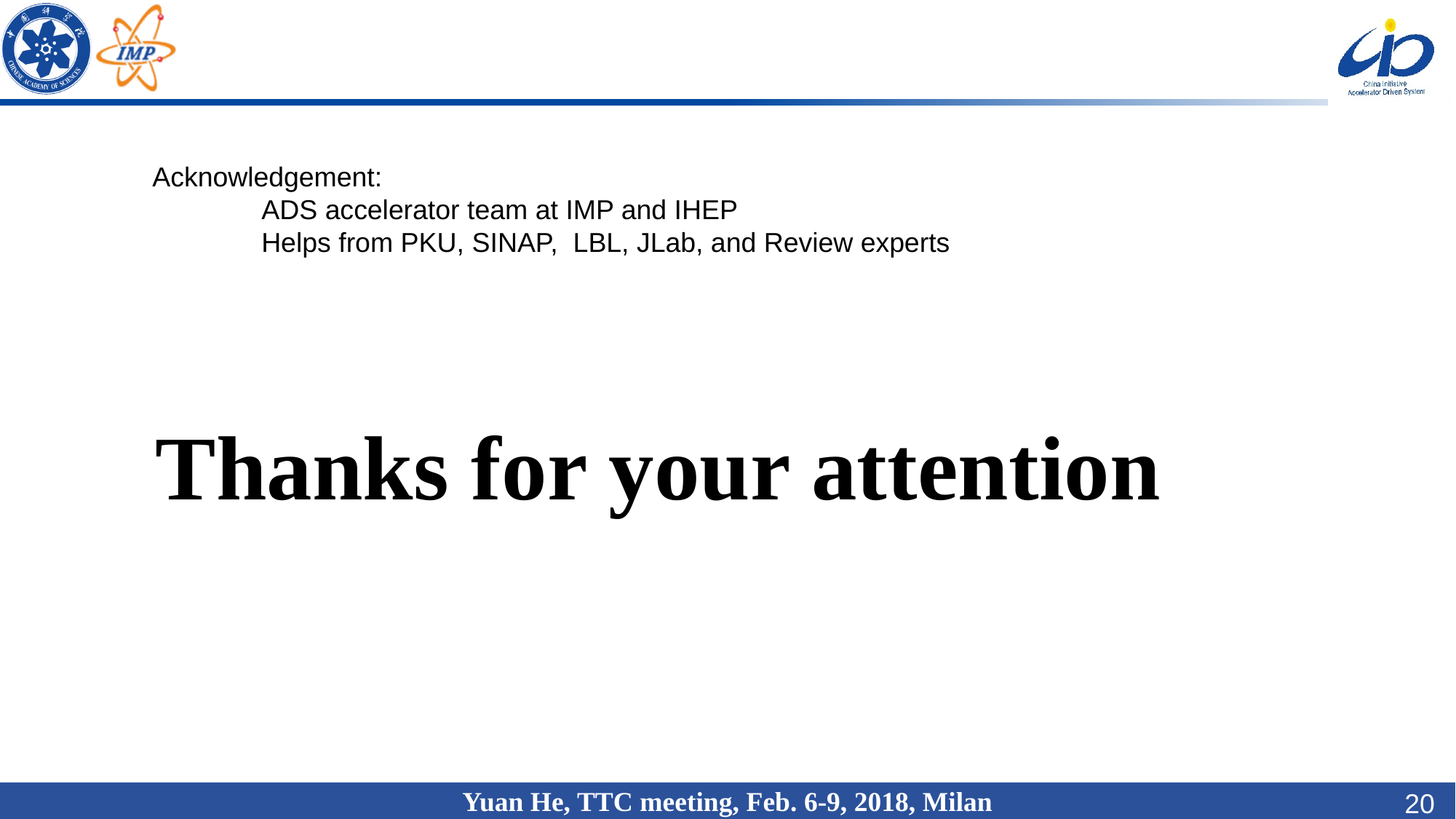

Acknowledgement:
	ADS accelerator team at IMP and IHEP
	Helps from PKU, SINAP,  LBL, JLab, and Review experts
# Thanks for your attention
20